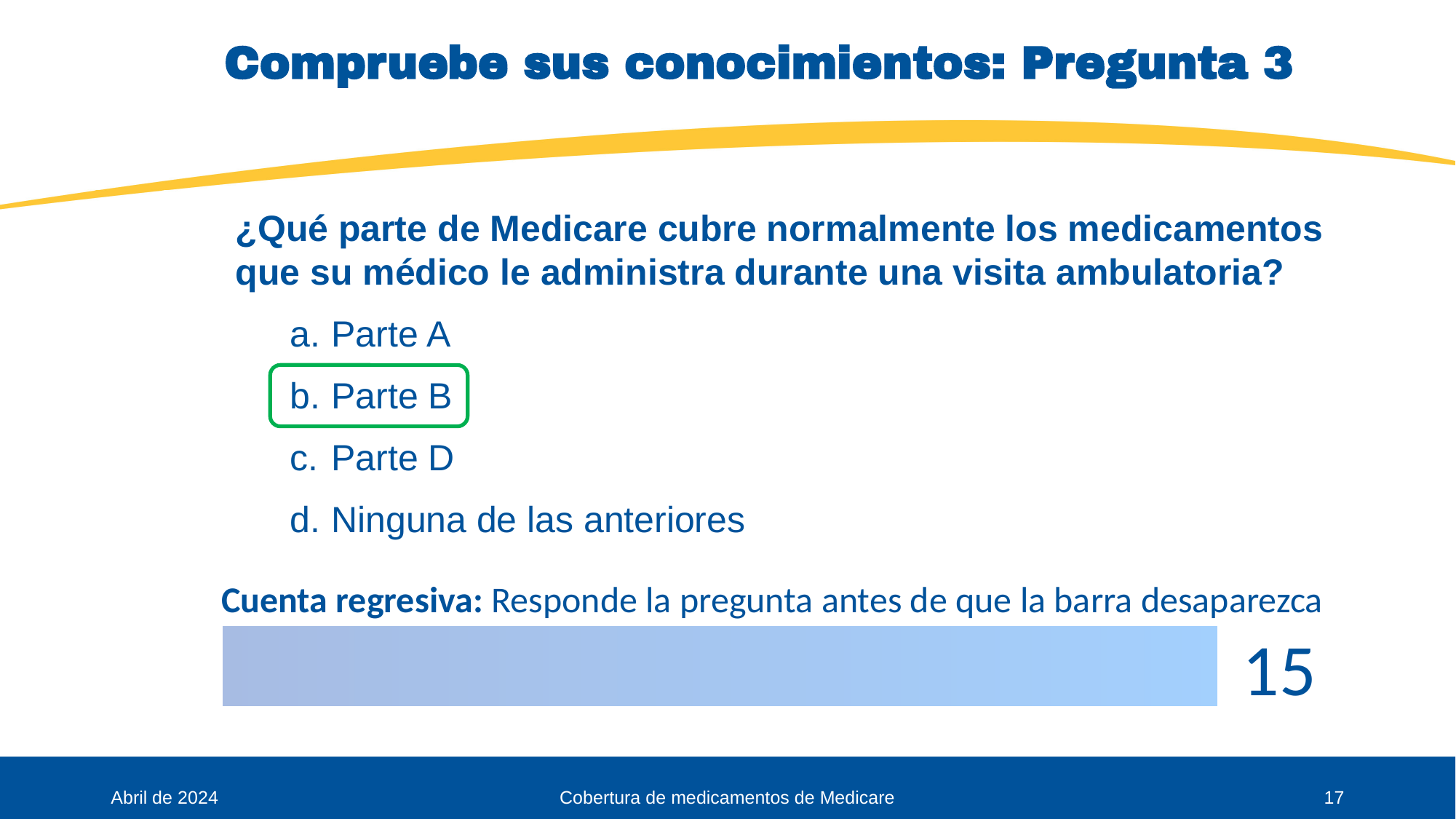

# Compruebe sus conocimientos: Pregunta 3
¿Qué parte de Medicare cubre normalmente los medicamentos que su médico le administra durante una visita ambulatoria?
Parte A
Parte B
Parte D
Ninguna de las anteriores

Abril de 2024
Cobertura de medicamentos de Medicare
17